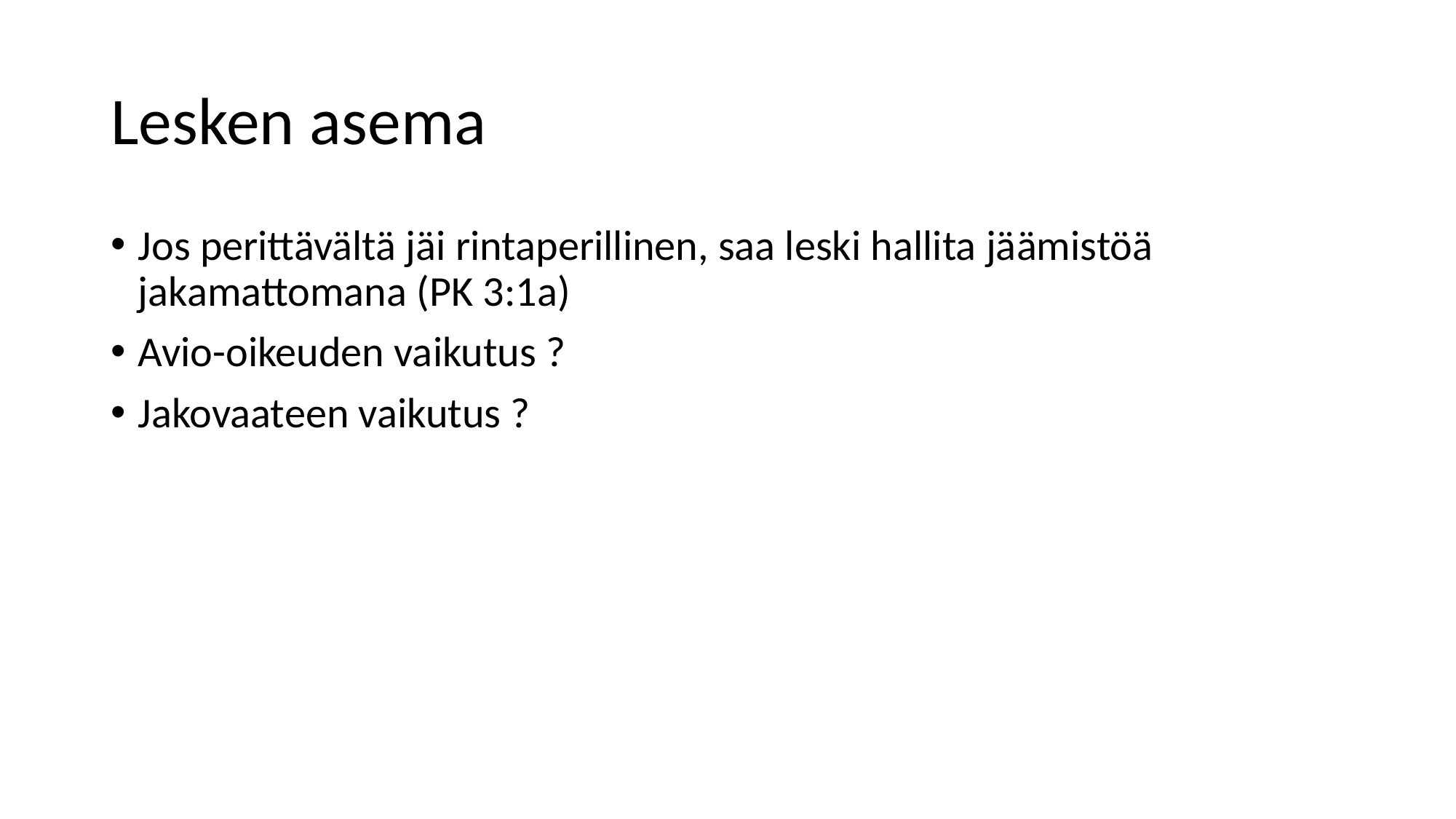

# Lesken asema
Jos perittävältä jäi rintaperillinen, saa leski hallita jäämistöä jakamattomana (PK 3:1a)
Avio-oikeuden vaikutus ?
Jakovaateen vaikutus ?